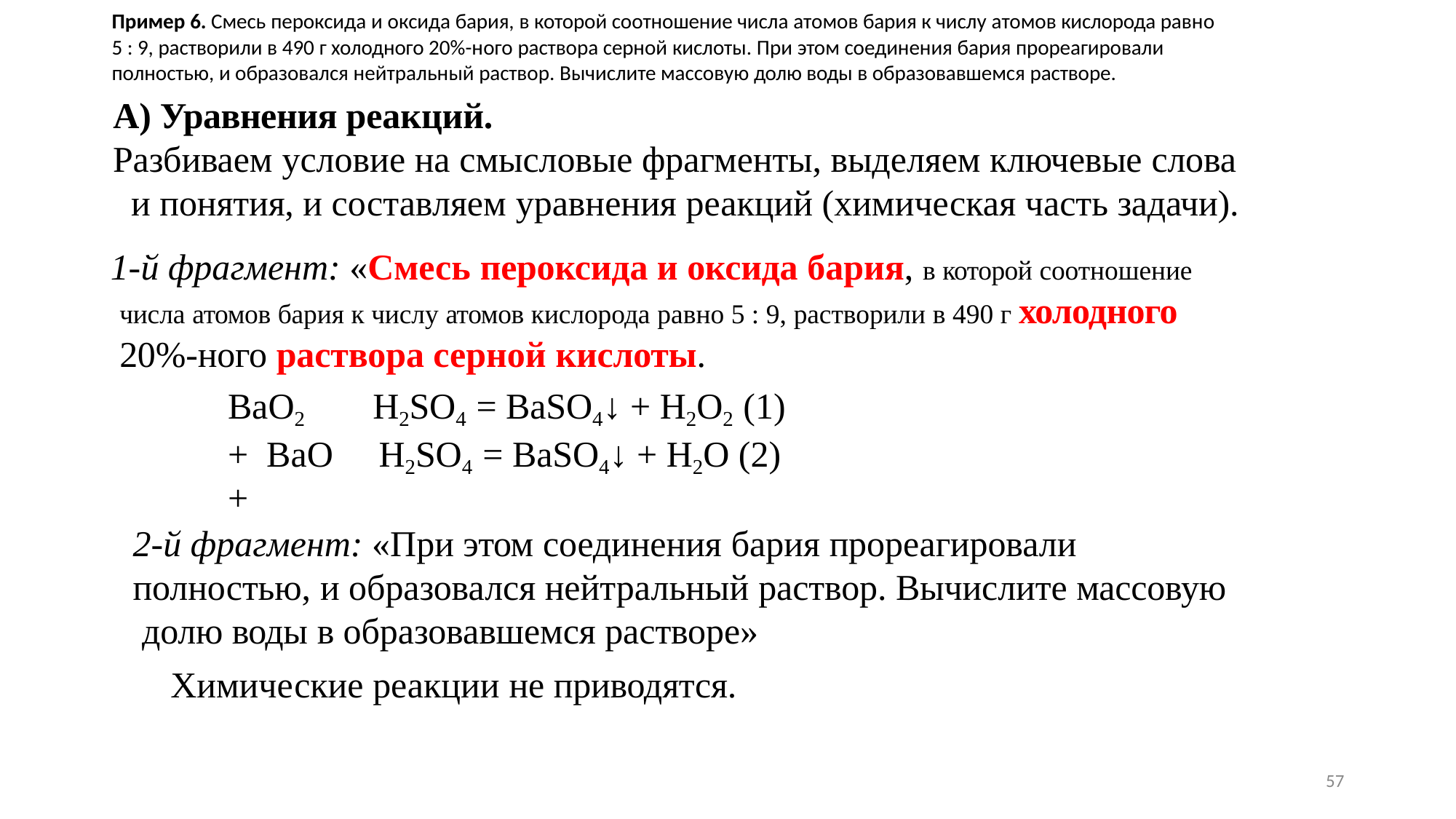

Пример 6. Смесь пероксида и оксида бария, в которой соотношение числа атомов бария к числу атомов кислорода равно
5 : 9, растворили в 490 г холодного 20%-ного раствора серной кислоты. При этом соединения бария прореагировали
полностью, и образовался нейтральный раствор. Вычислите массовую долю воды в образовавшемся растворе.
А) Уравнения реакций.
Разбиваем условие на смысловые фрагменты, выделяем ключевые слова  и понятия, и составляем уравнения реакций (химическая часть задачи).
1-й фрагмент: «Смесь пероксида и оксида бария, в которой соотношение  числа атомов бария к числу атомов кислорода равно 5 : 9, растворили в 490 г холодного  20%-ного раствора серной кислоты.
BaO2		+  BaO	+
H2SO4 = BaSO4↓ + H2O2 (1)  H2SO4 = BaSO4↓ + H2O (2)
2-й фрагмент: «При этом соединения бария прореагировали  полностью, и образовался нейтральный раствор. Вычислите массовую  долю воды в образовавшемся растворе»
Химические реакции не приводятся.
57